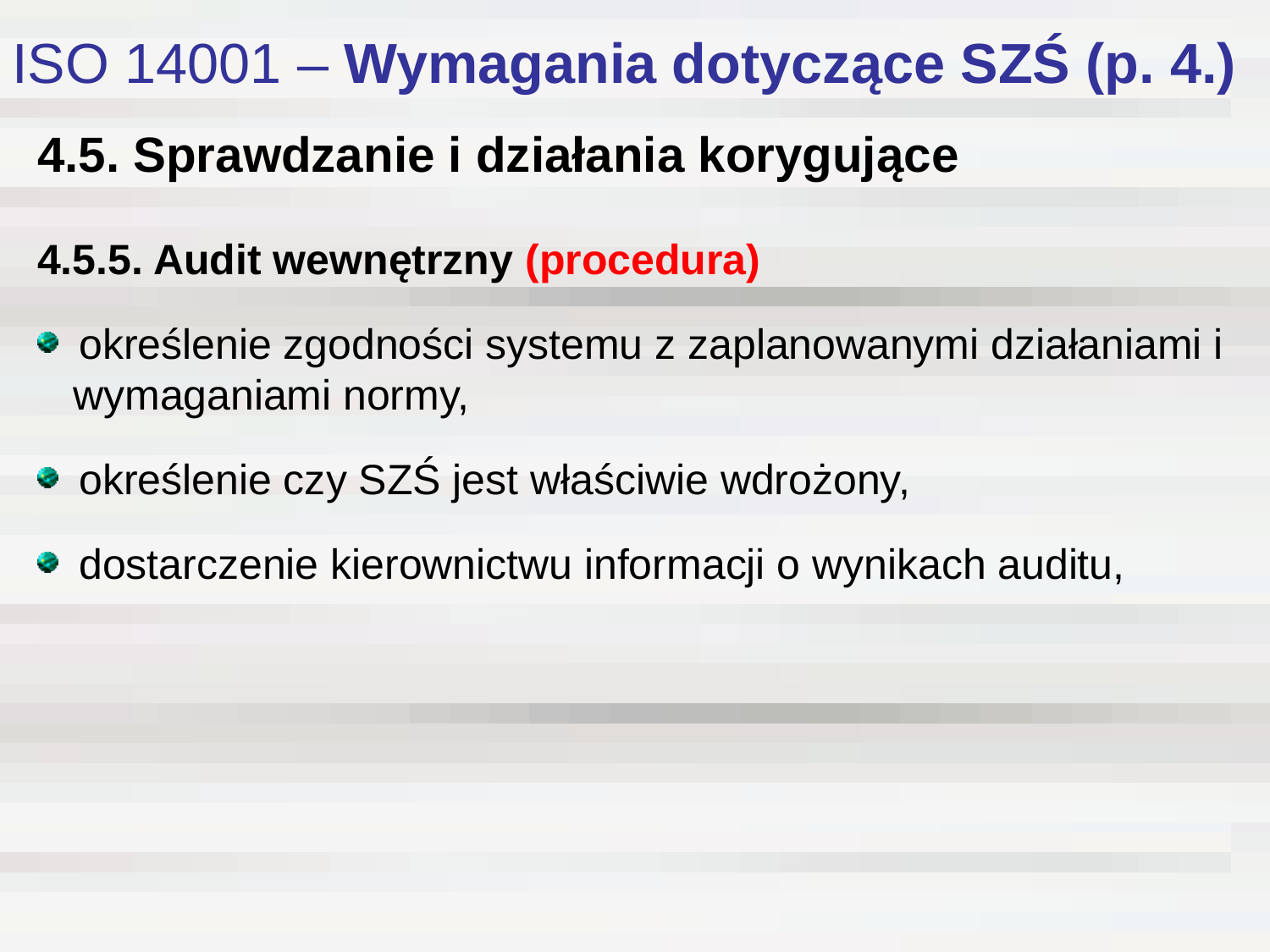

# ISO 14001 – Wymagania dotyczące SZŚ (p. 4.)
4.5. Sprawdzanie i działania korygujące

4.5.5. Audit wewnętrzny (procedura)

 określenie zgodności systemu z zaplanowanymi działaniami i
   wymaganiami normy,

 określenie czy SZŚ jest właściwie wdrożony,

 dostarczenie kierownictwu informacji o wynikach auditu,